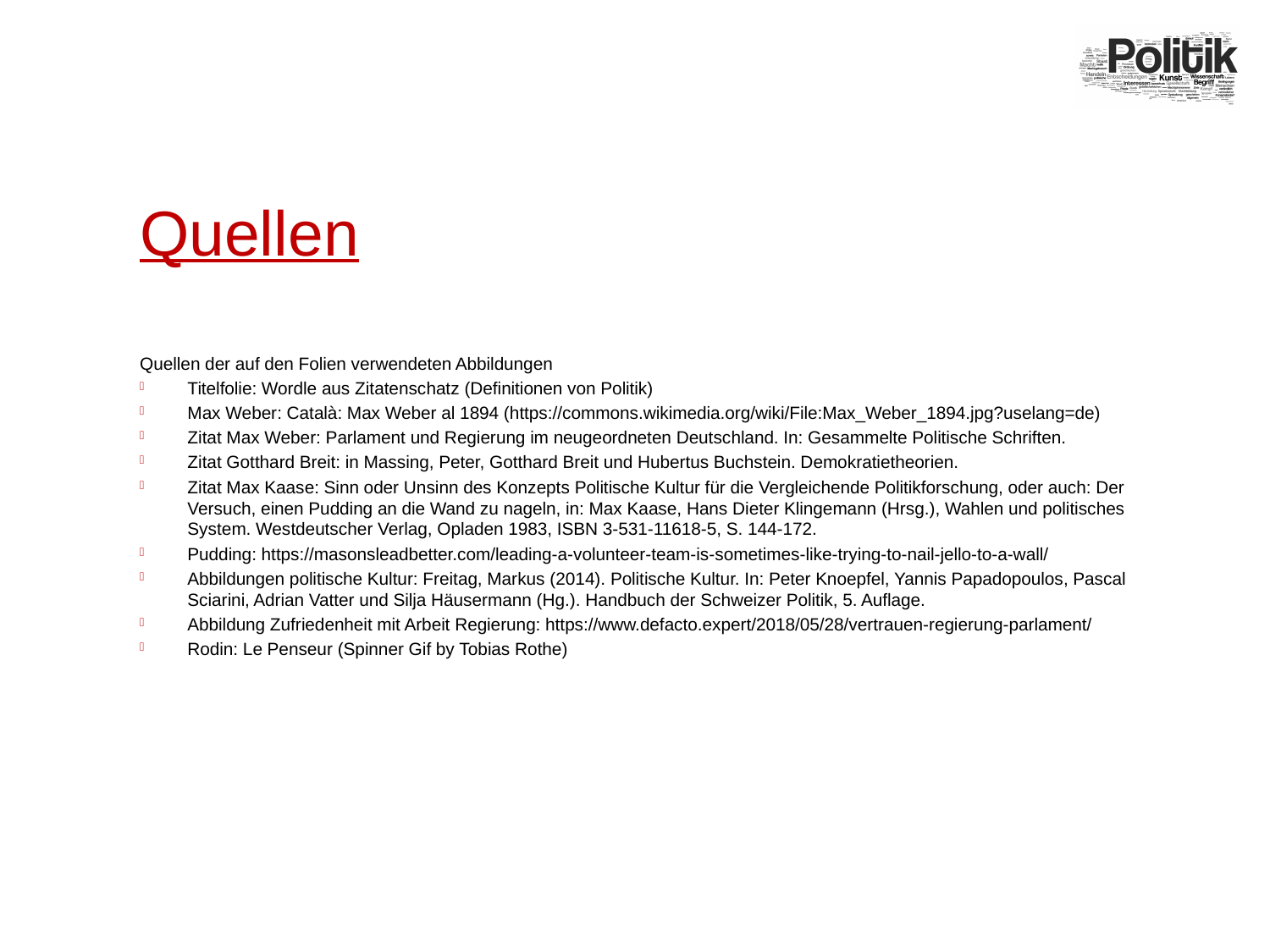

# Quellen
Quellen der auf den Folien verwendeten Abbildungen
Titelfolie: Wordle aus Zitatenschatz (Definitionen von Politik)
Max Weber: Català: Max Weber al 1894 (https://commons.wikimedia.org/wiki/File:Max_Weber_1894.jpg?uselang=de)
Zitat Max Weber: Parlament und Regierung im neugeordneten Deutschland. In: Gesammelte Politische Schriften.
Zitat Gotthard Breit: in Massing, Peter, Gotthard Breit und Hubertus Buchstein. Demokratietheorien.
Zitat Max Kaase: Sinn oder Unsinn des Konzepts Politische Kultur für die Vergleichende Politikforschung, oder auch: Der Versuch, einen Pudding an die Wand zu nageln, in: Max Kaase, Hans Dieter Klingemann (Hrsg.), Wahlen und politisches System. Westdeutscher Verlag, Opladen 1983, ISBN 3-531-11618-5, S. 144-172.
Pudding: https://masonsleadbetter.com/leading-a-volunteer-team-is-sometimes-like-trying-to-nail-jello-to-a-wall/
Abbildungen politische Kultur: Freitag, Markus (2014). Politische Kultur. In: Peter Knoepfel, Yannis Papadopoulos, Pascal Sciarini, Adrian Vatter und Silja Häusermann (Hg.). Handbuch der Schweizer Politik, 5. Auflage.
Abbildung Zufriedenheit mit Arbeit Regierung: https://www.defacto.expert/2018/05/28/vertrauen-regierung-parlament/
Rodin: Le Penseur (Spinner Gif by Tobias Rothe)